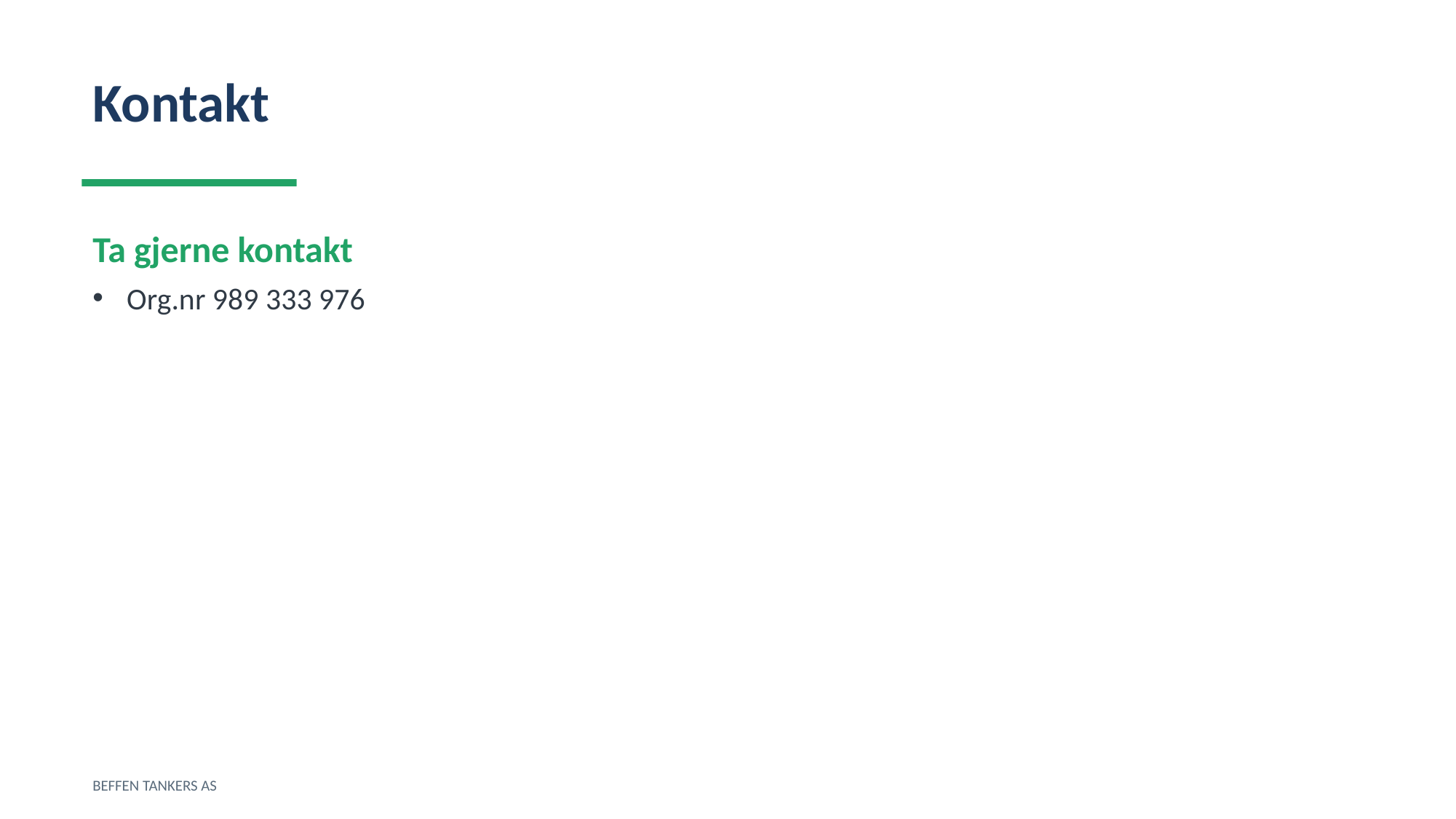

Kontakt

Ta gjerne kontakt
Org.nr 989 333 976
BEFFEN TANKERS AS